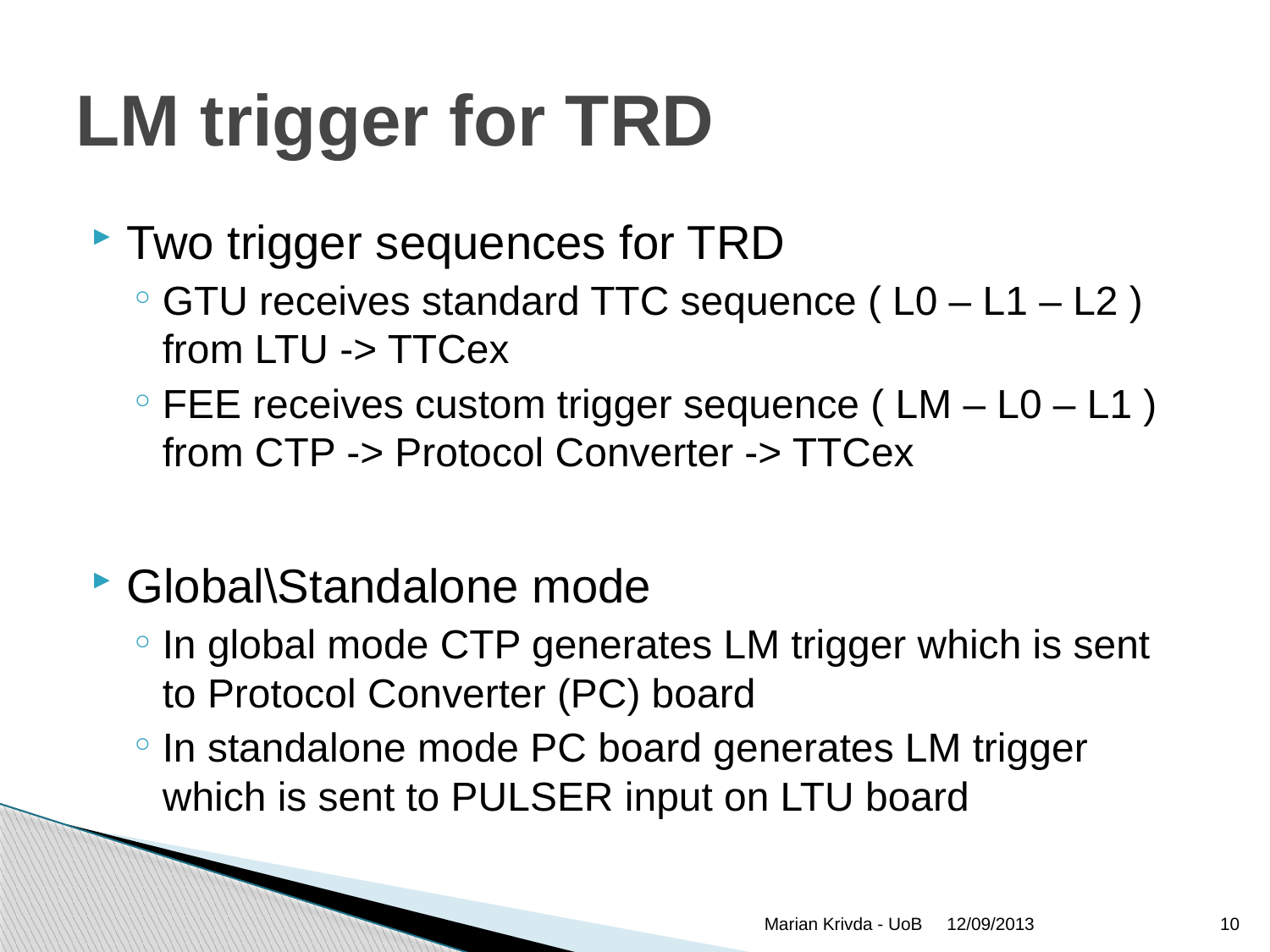

# LM trigger for TRD
Two trigger sequences for TRD
GTU receives standard TTC sequence ( L0 – L1 – L2 ) from LTU -> TTCex
FEE receives custom trigger sequence ( LM – L0 – L1 ) from CTP -> Protocol Converter -> TTCex

Global\Standalone mode
In global mode CTP generates LM trigger which is sent to Protocol Converter (PC) board
In standalone mode PC board generates LM trigger which is sent to PULSER input on LTU board

Marian Krivda - UoB
12/09/2013
10